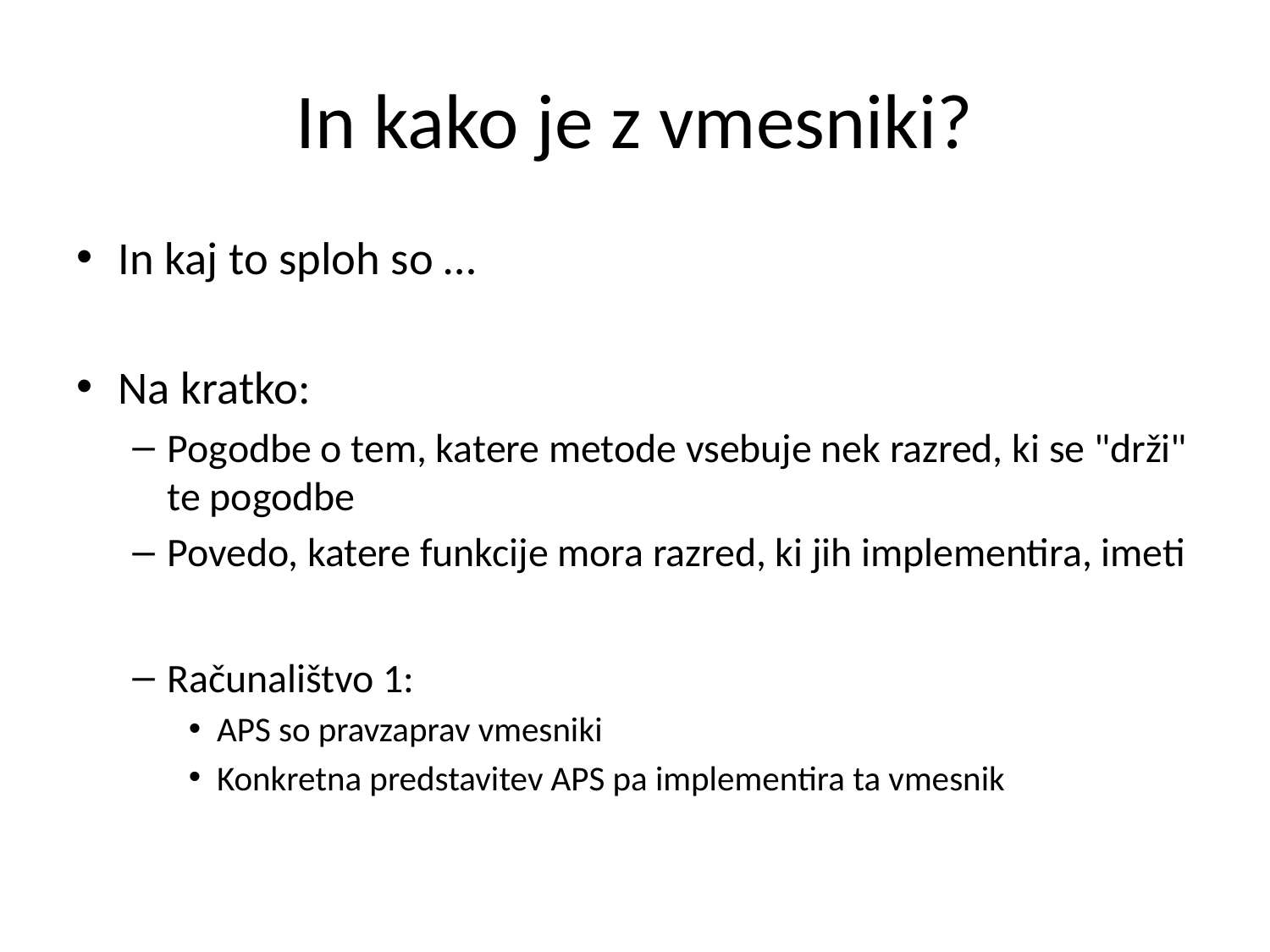

# In kako je z vmesniki?
In kaj to sploh so …

Na kratko:
Pogodbe o tem, katere metode vsebuje nek razred, ki se "drži" te pogodbe
Povedo, katere funkcije mora razred, ki jih implementira, imeti

Računalištvo 1:
APS so pravzaprav vmesniki
Konkretna predstavitev APS pa implementira ta vmesnik